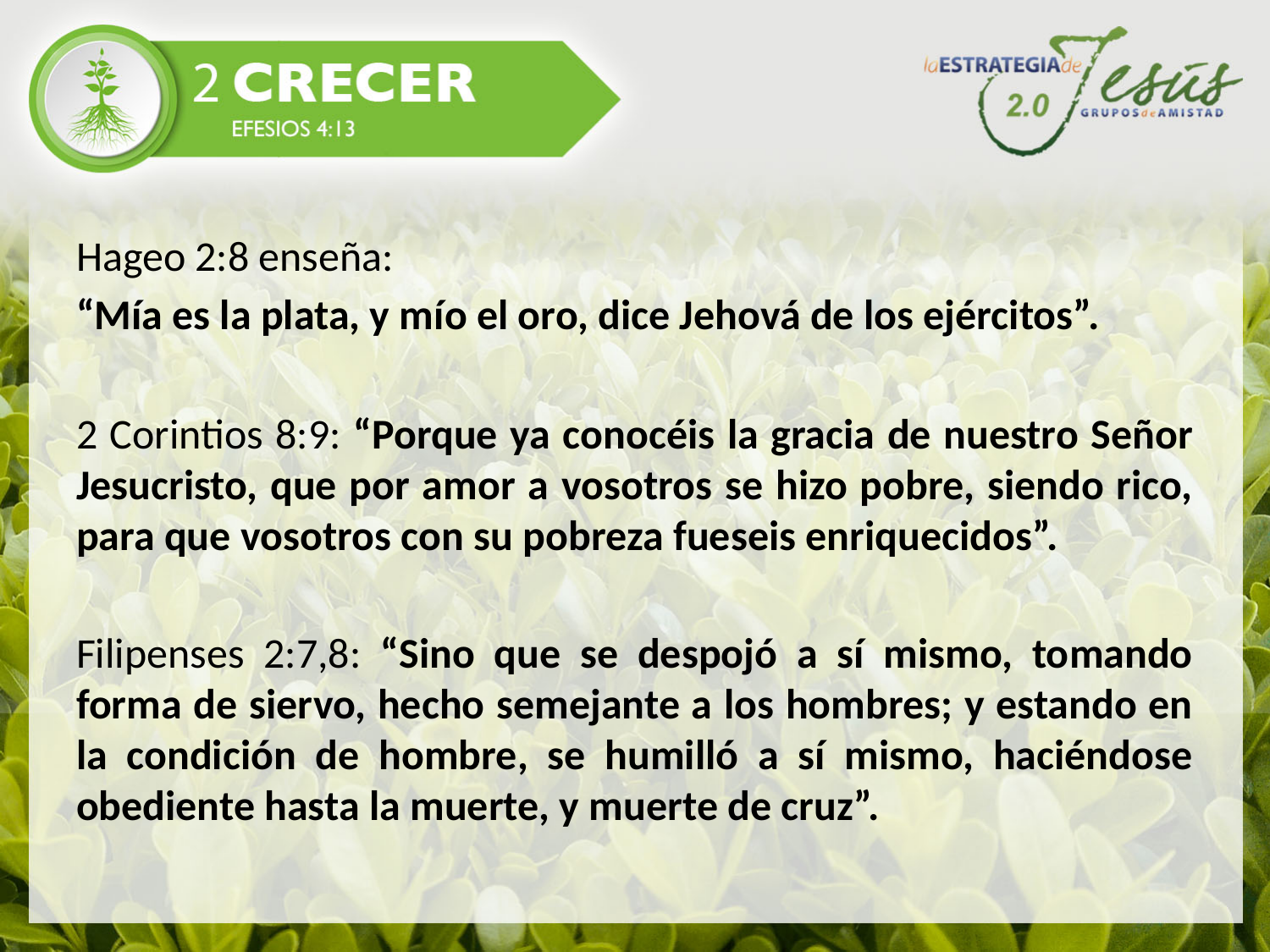

Hageo 2:8 enseña:
“Mía es la plata, y mío el oro, dice Jehová de los ejércitos”.

2 Corintios 8:9: “Porque ya conocéis la gracia de nuestro Señor Jesucristo, que por amor a vosotros se hizo pobre, siendo rico, para que vosotros con su pobreza fueseis enriquecidos”.

Filipenses 2:7,8: “Sino que se despojó a sí mismo, tomando forma de siervo, hecho semejante a los hombres; y estando en la condición de hombre, se humilló a sí mismo, haciéndose obediente hasta la muerte, y muerte de cruz”.